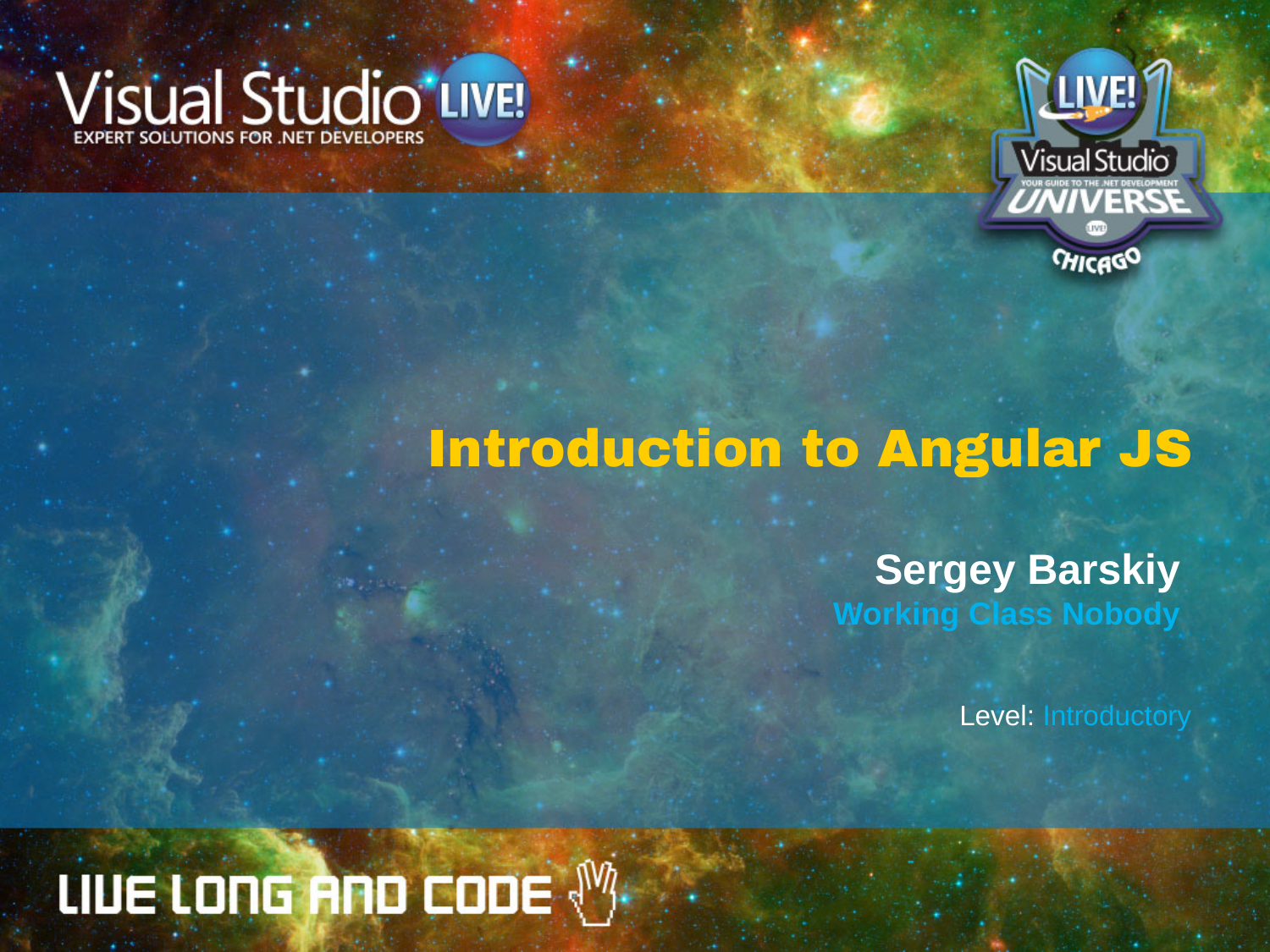

# Introduction to Angular JS
Sergey Barskiy
Working Class Nobody

Level: Introductory